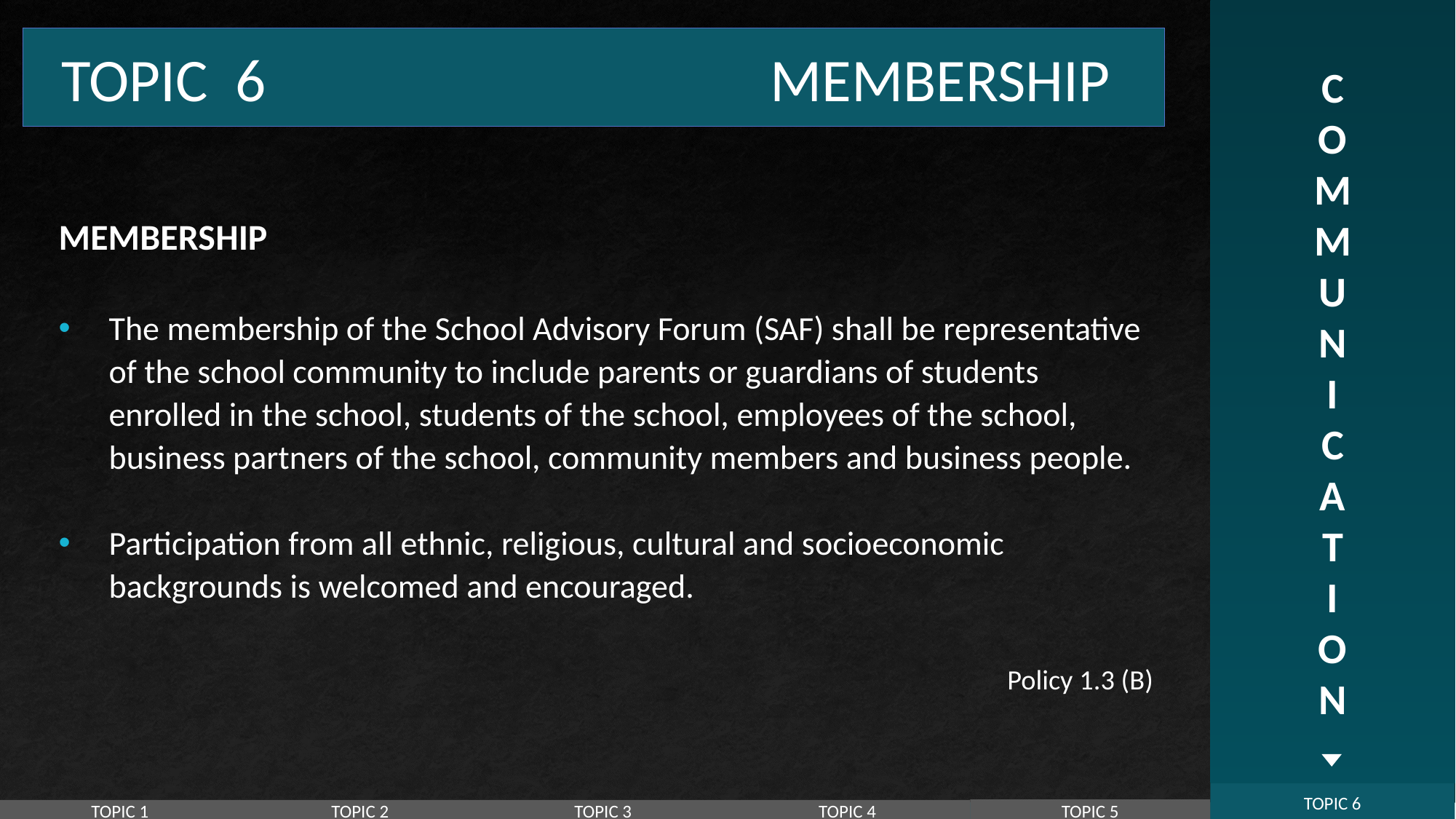

C
O
M
M
U
N
I
C
A
T
I
O
N

  TOPIC  6                                     MEMBERSHIP

MEMBERSHIP

The membership of the School Advisory Forum (SAF) shall be representative of the school community to include parents or guardians of students enrolled in the school, students of the school, employees of the school, business partners of the school, community members and business people.

Participation from all ethnic, religious, cultural and socioeconomic backgrounds is welcomed and encouraged.

Policy 1.3 (B)

TOPIC 6
TOPIC 5
TOPIC 1
TOPIC 2
TOPIC 3
TOPIC 4